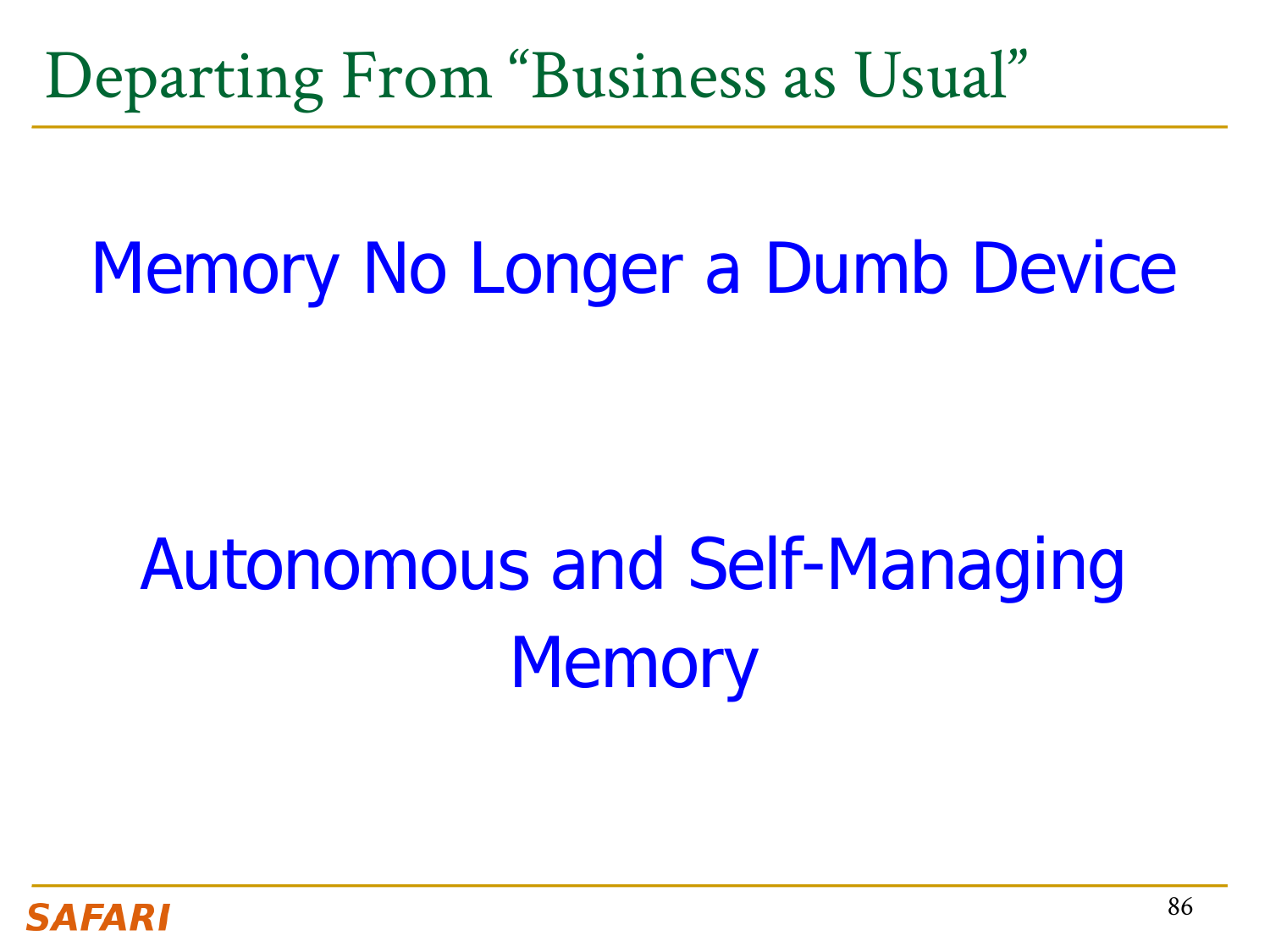

# Departing From “Business as Usual”
Memory No Longer a Dumb Device

Autonomous and Self-Managing
Memory
86